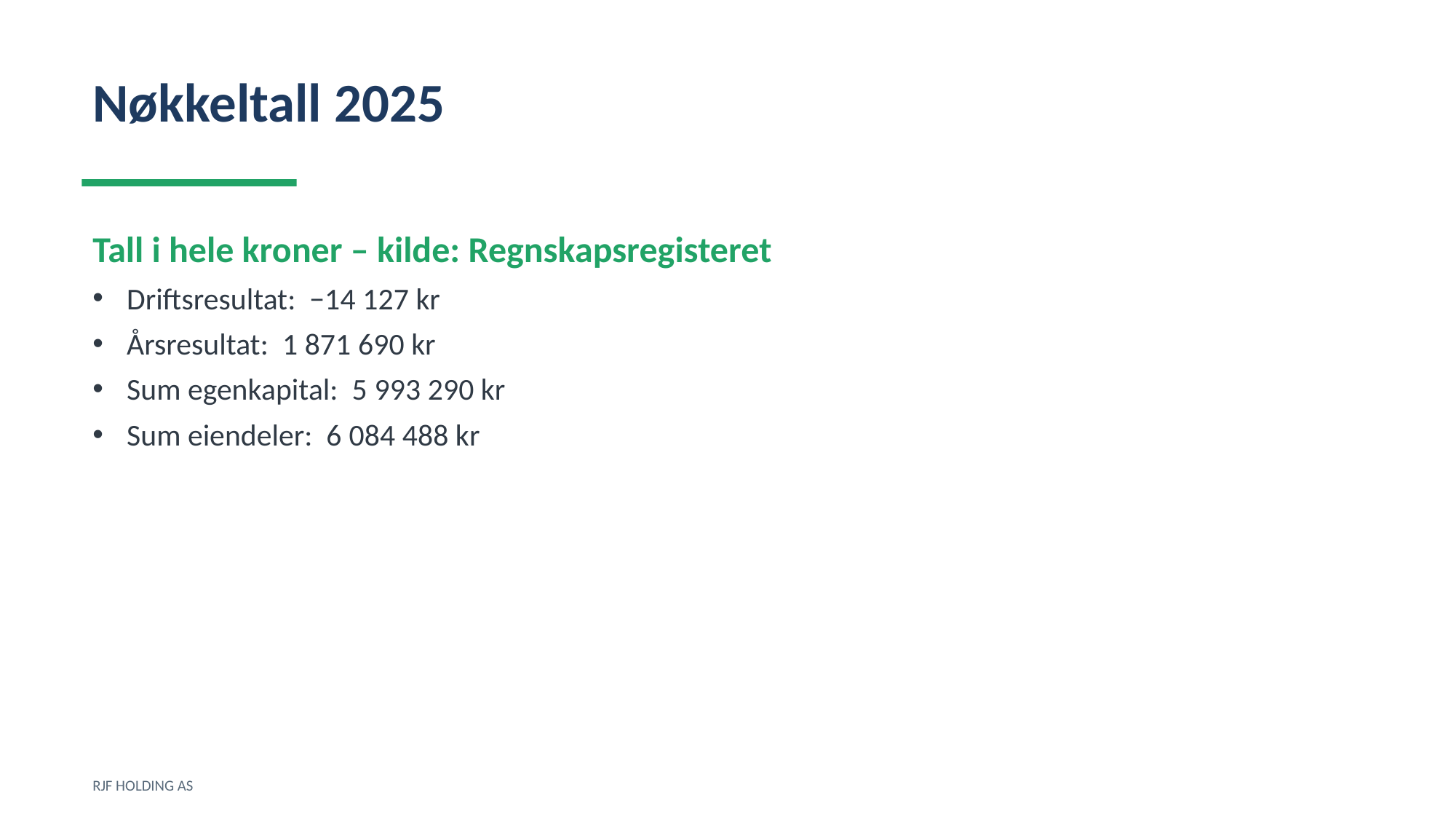

Nøkkeltall 2025

Tall i hele kroner – kilde: Regnskapsregisteret
Driftsresultat:  −14 127 kr
Årsresultat:  1 871 690 kr
Sum egenkapital:  5 993 290 kr
Sum eiendeler:  6 084 488 kr
RJF HOLDING AS